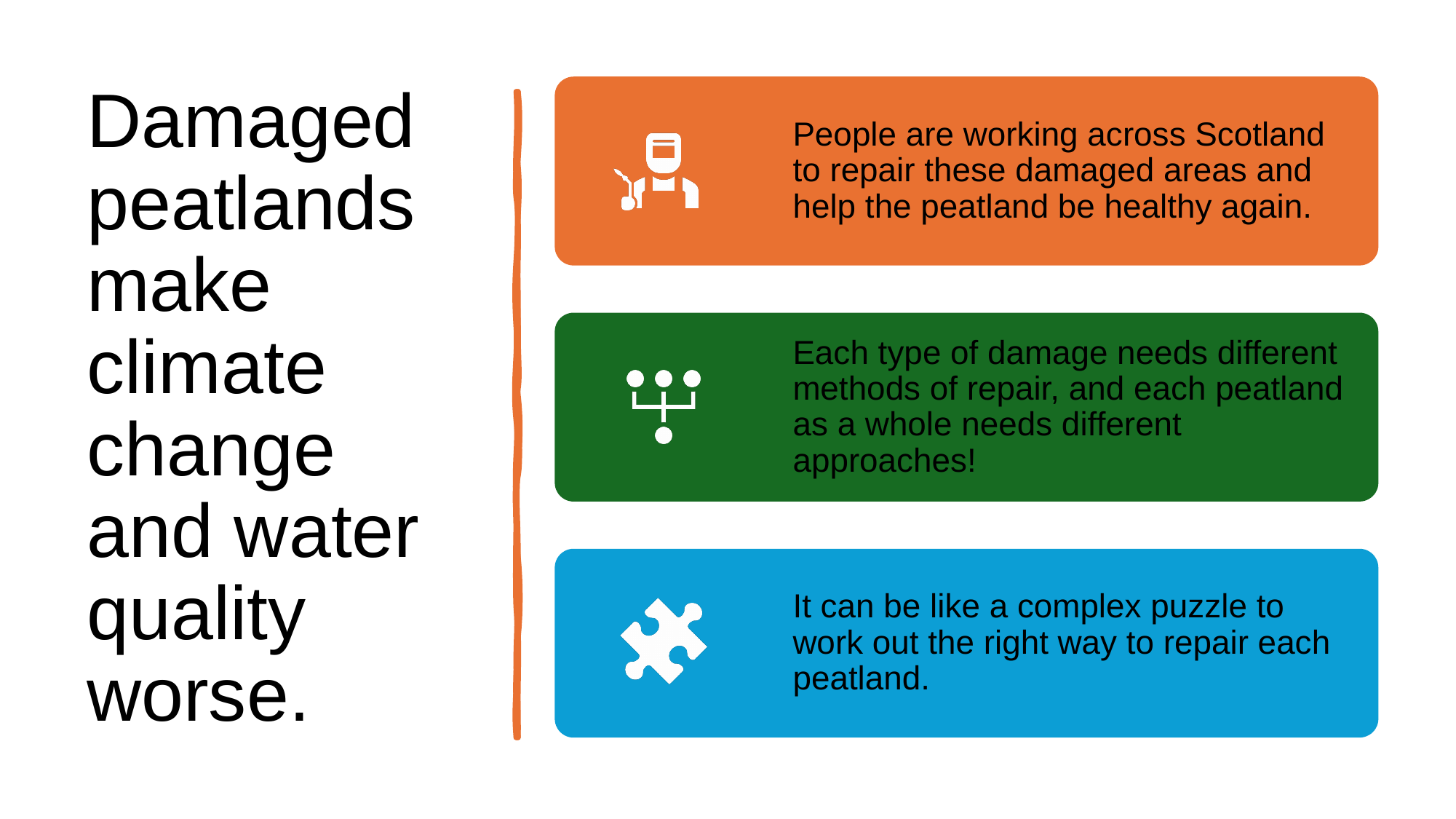

# Damaged peatlands make climate change and water quality worse.

People are working across Scotland to repair these damaged areas and help the peatland be healthy again.

Each type of damage needs different methods of repair, and each peatland as a whole needs different approaches!

It can be like a complex puzzle to work out the right way to repair each peatland.